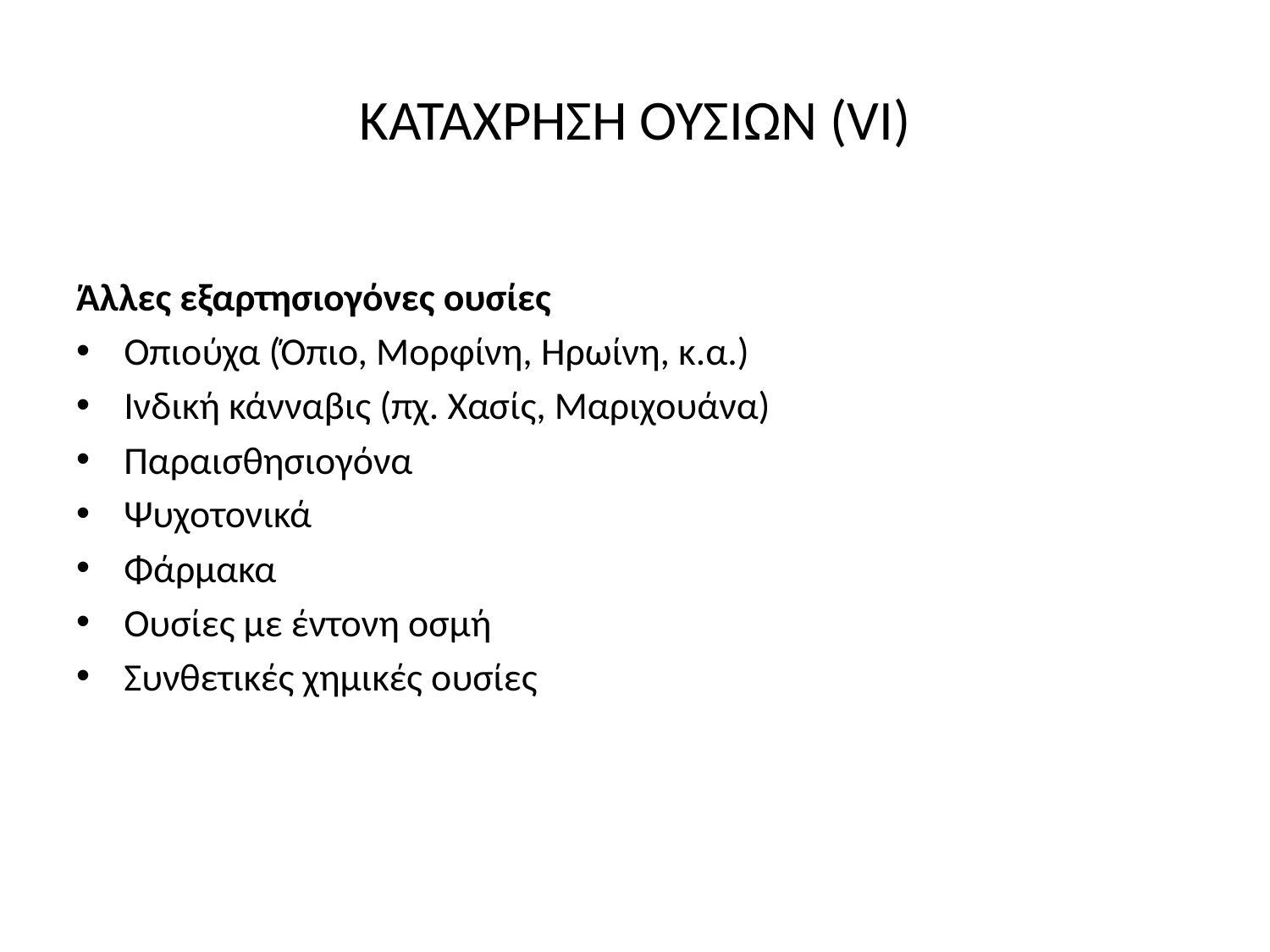

# ΚΑΤΑΧΡΗΣΗ ΟΥΣΙΩΝ (VI)
Άλλες εξαρτησιογόνες ουσίες
Οπιούχα (Όπιο, Μορφίνη, Ηρωίνη, κ.α.)
Ινδική κάνναβις (πχ. Χασίς, Μαριχουάνα)
Παραισθησιογόνα
Ψυχοτονικά
Φάρμακα
Ουσίες με έντονη οσμή
Συνθετικές χημικές ουσίες